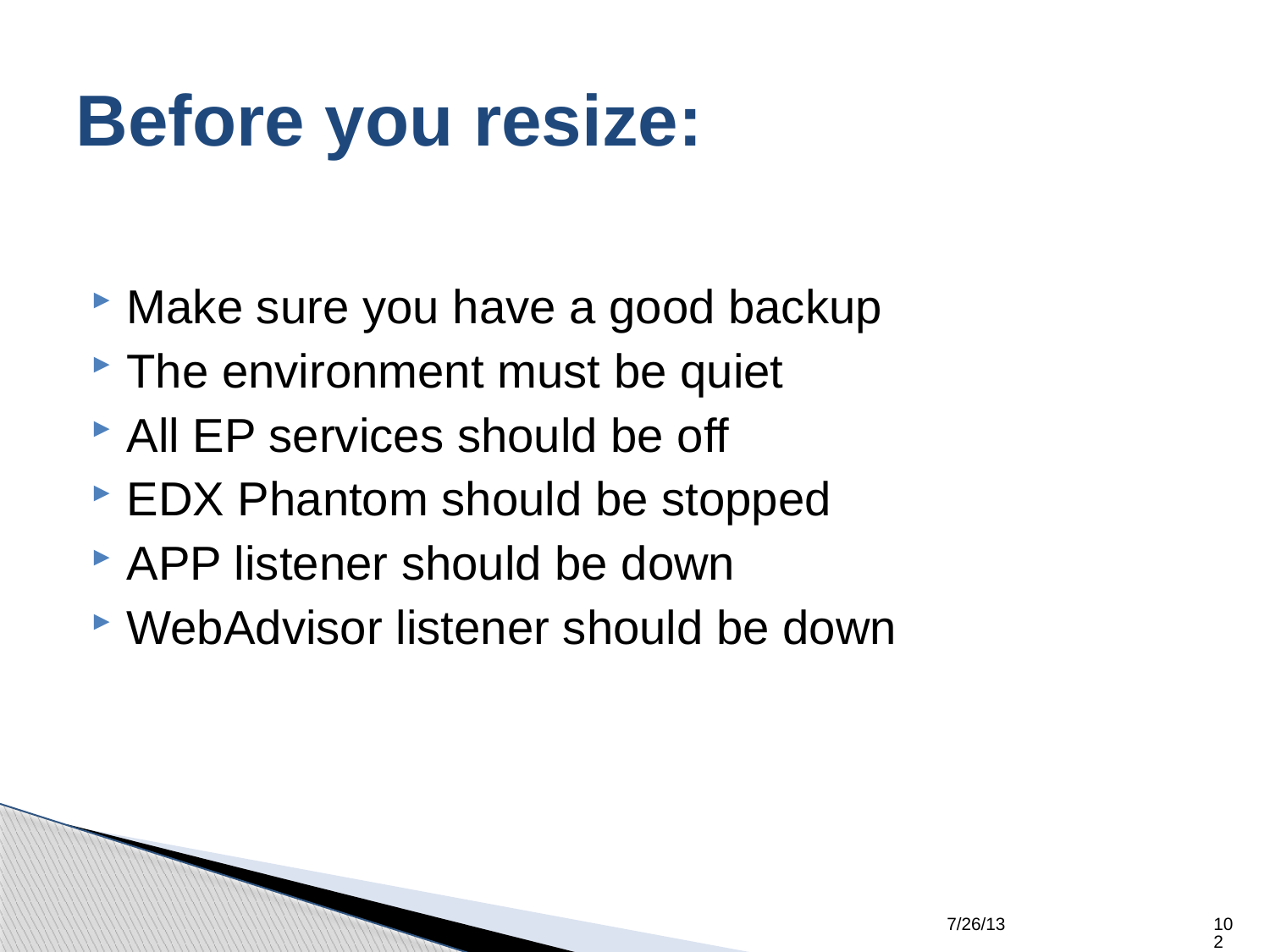

# Before you resize:

Make sure you have a good backup
The environment must be quiet
All EP services should be off
EDX Phantom should be stopped
APP listener should be down
WebAdvisor listener should be down

7/26/13
102